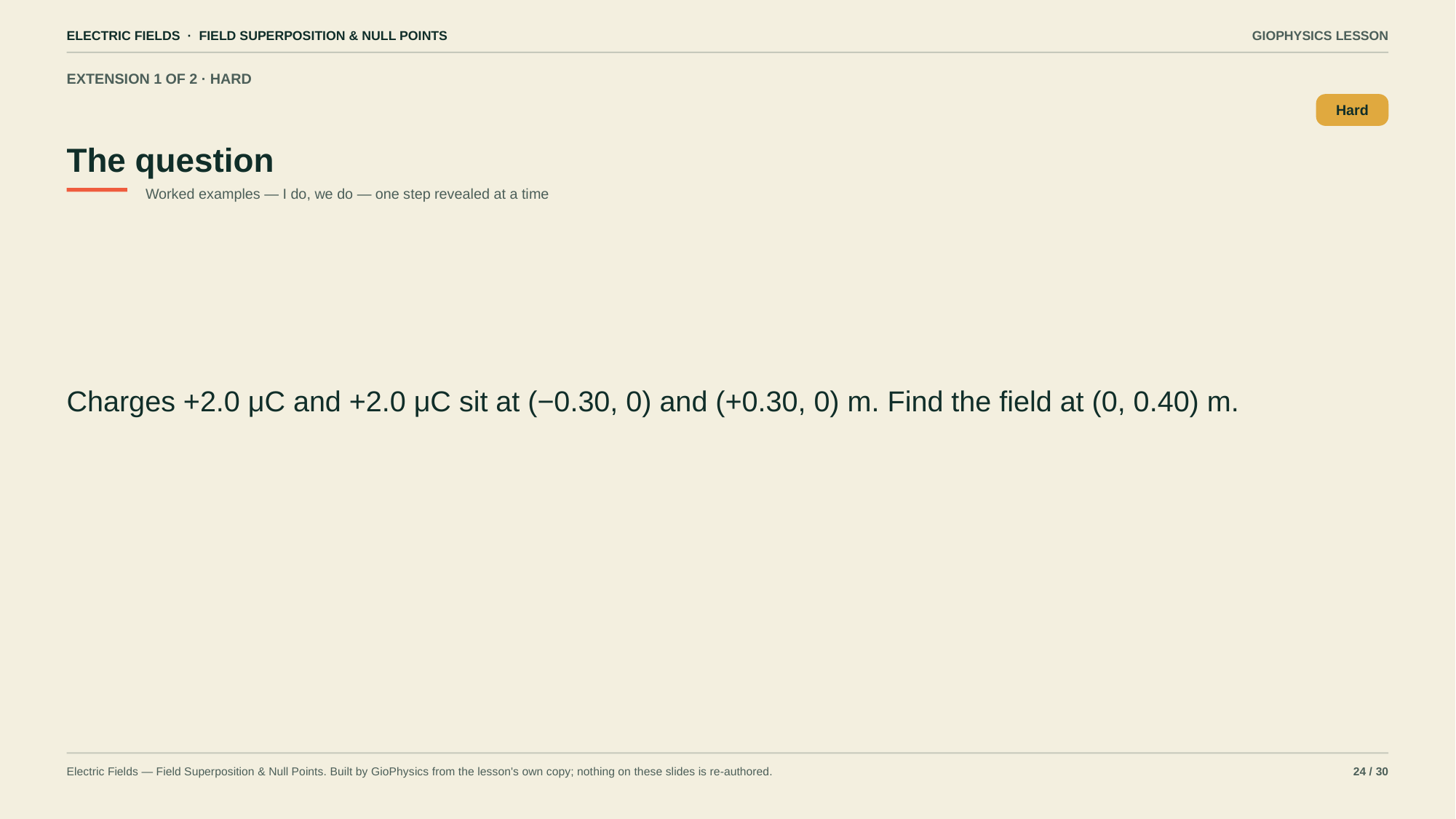

ELECTRIC FIELDS  ·  FIELD SUPERPOSITION & NULL POINTS
GIOPHYSICS LESSON

EXTENSION 1 OF 2 · HARD
The question

Hard
Worked examples — I do, we do — one step revealed at a time

Charges +2.0 μC and +2.0 μC sit at (−0.30, 0) and (+0.30, 0) m. Find the field at (0, 0.40) m.

Electric Fields — Field Superposition & Null Points. Built by GioPhysics from the lesson's own copy; nothing on these slides is re-authored.
24 / 30